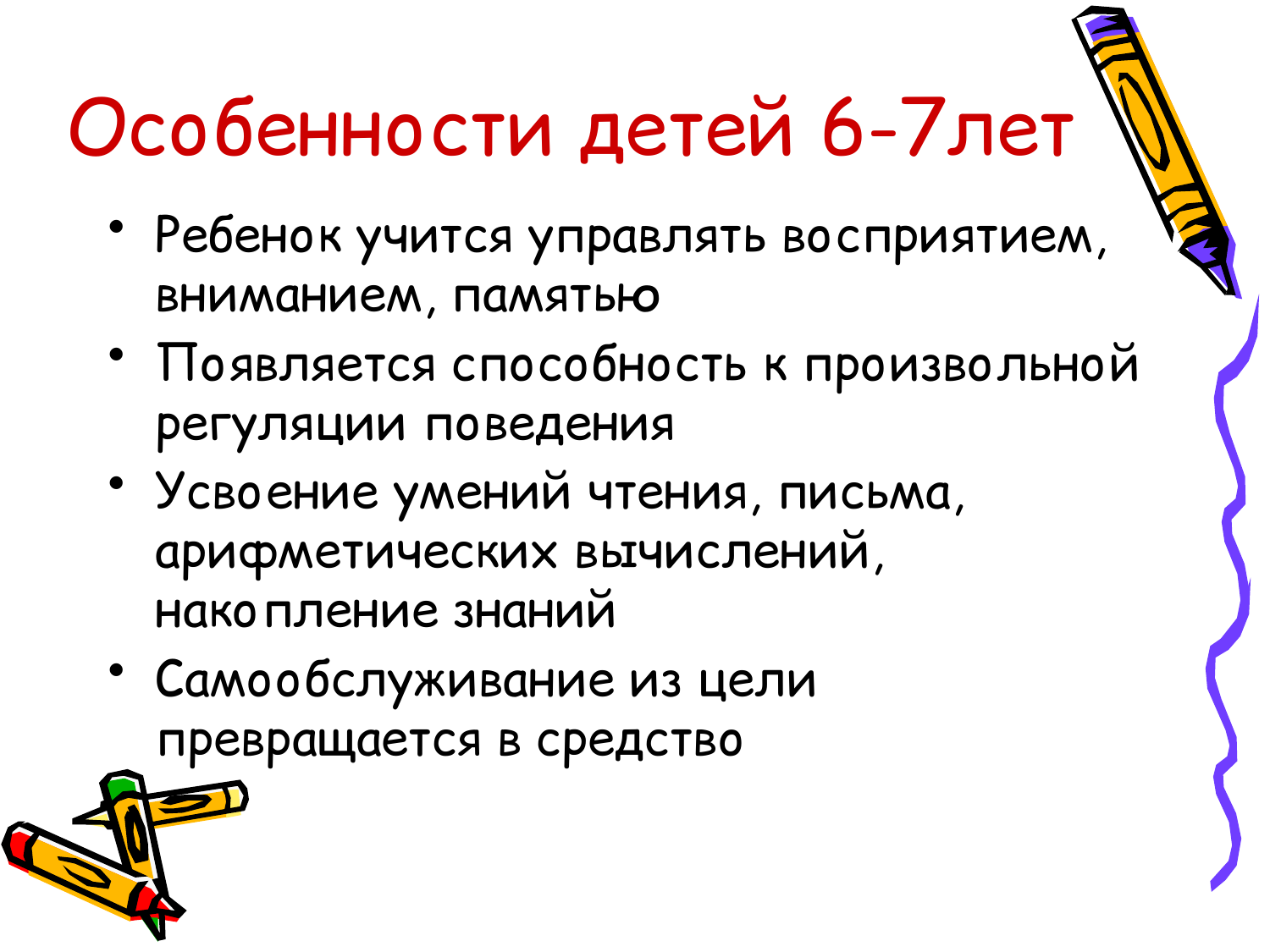

# Особенности детей 6-7лет
Ребенок учится управлять восприятием, вниманием, памятью
Появляется способность к произвольной регуляции поведения
Усвоение умений чтения, письма, арифметических вычислений, накопление знаний
Самообслуживание из цели превращается в средство